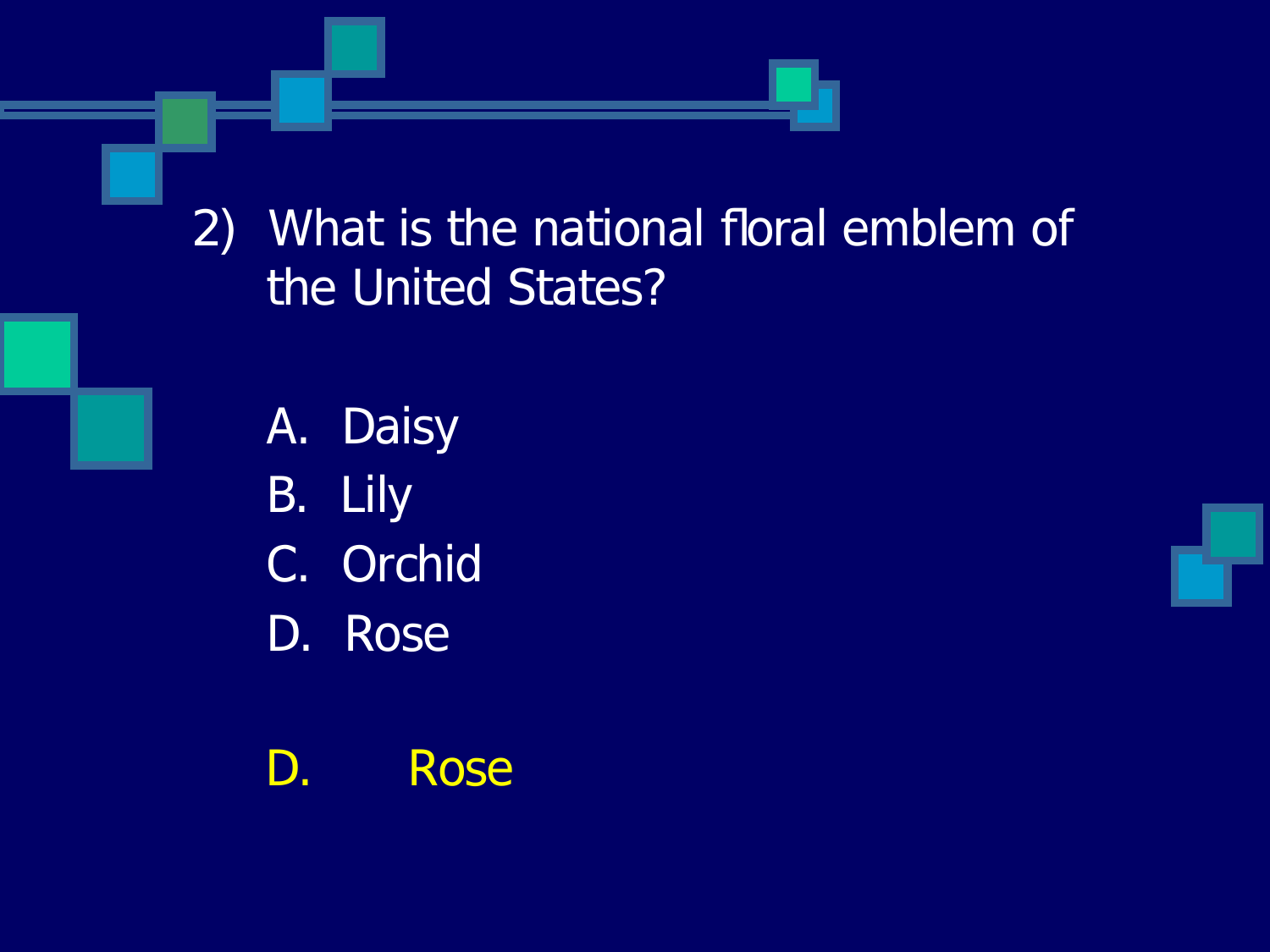

2)  What is the national floral emblem of the United States?

	A.  Daisy
	B.  Lily
	C.  Orchid
	D.  Rose

	D.	 Rose